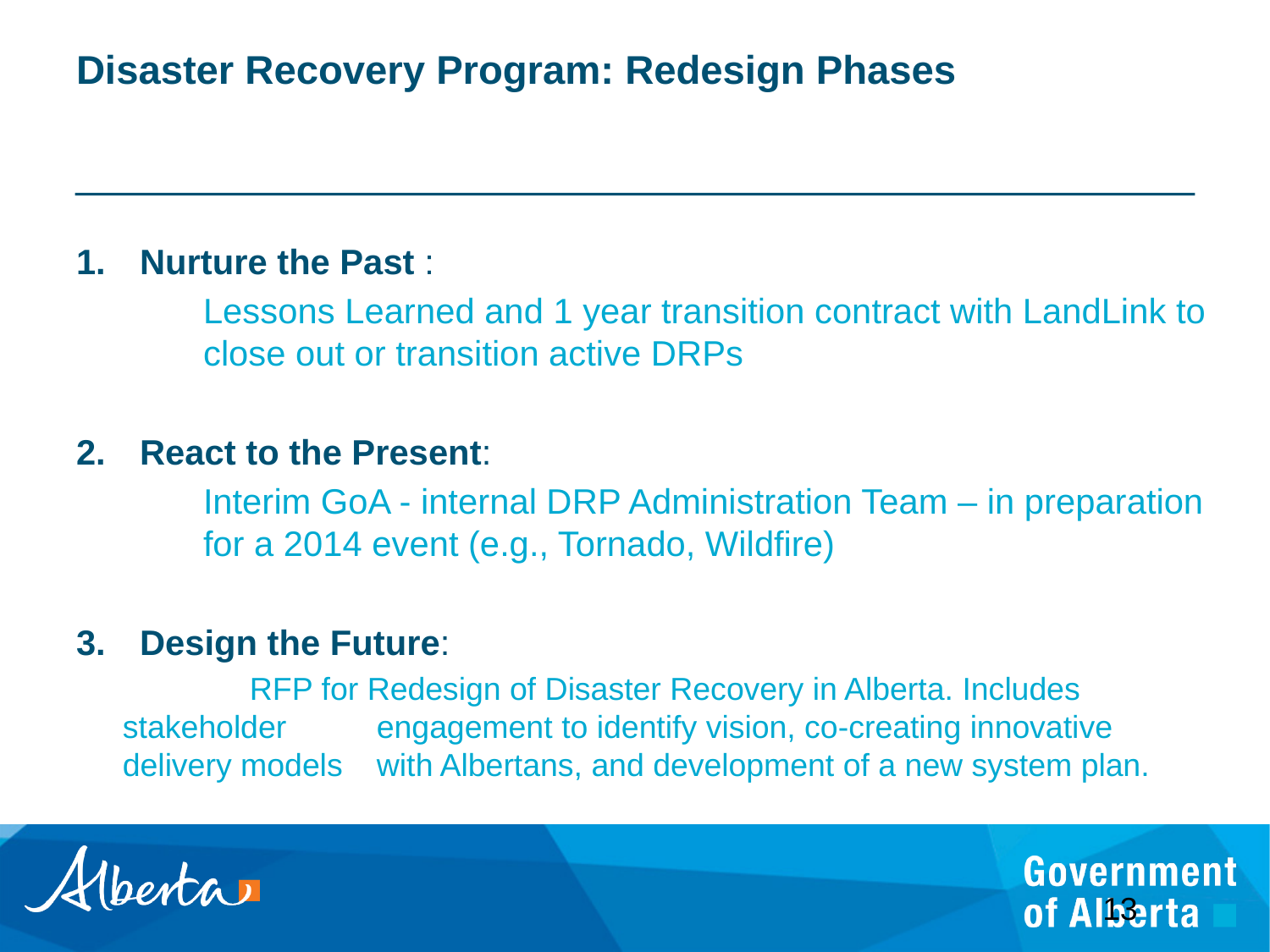

# Disaster Recovery Program: Redesign Phases
Nurture the Past :
	Lessons Learned and 1 year transition contract with LandLink to 	close out or transition active DRPs

React to the Present:
	Interim GoA - internal DRP Administration Team – in preparation 	for a 2014 event (e.g., Tornado, Wildfire)

Design the Future:
	RFP for Redesign of Disaster Recovery in Alberta. Includes stakeholder 	engagement to identify vision, co-creating innovative delivery models 	with Albertans, and development of a new system plan.
13